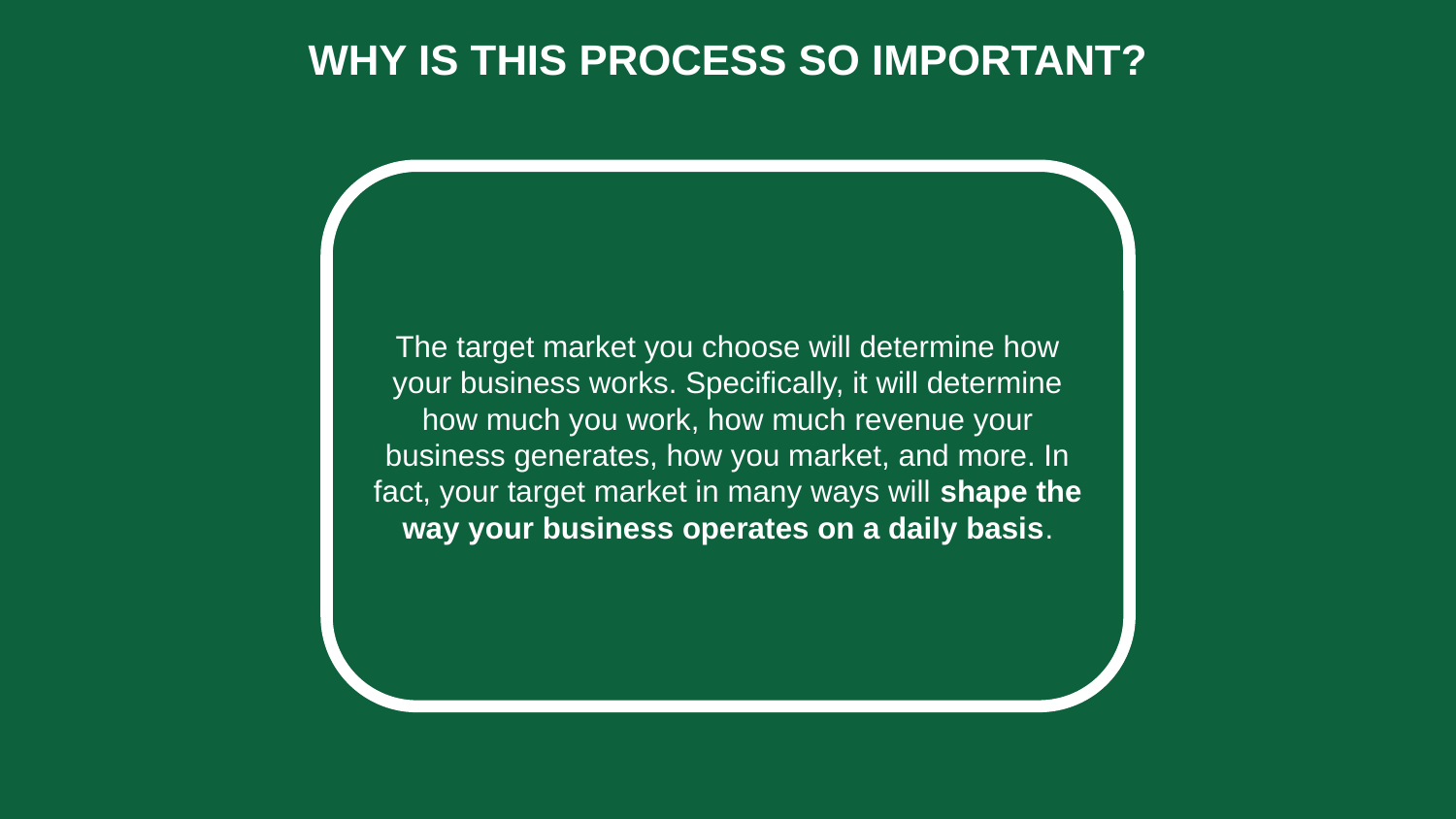

WHY IS THIS PROCESS SO IMPORTANT?

The target market you choose will determine how your business works. Specifically, it will determine how much you work, how much revenue your business generates, how you market, and more. In fact, your target market in many ways will shape the way your business operates on a daily basis.